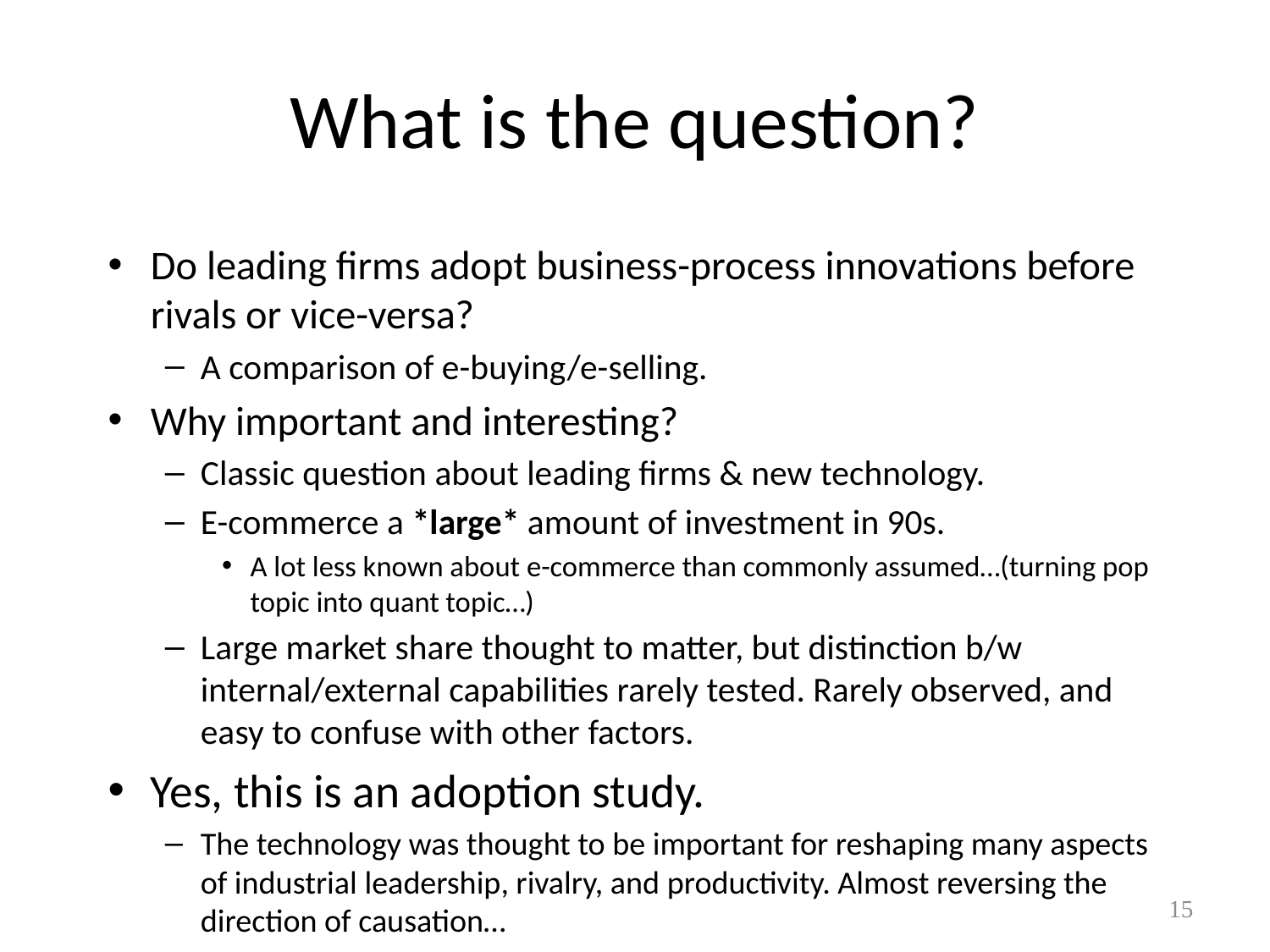

# What is the question?
Do leading firms adopt business-process innovations before rivals or vice-versa?
A comparison of e-buying/e-selling.
Why important and interesting?
Classic question about leading firms & new technology.
E-commerce a *large* amount of investment in 90s.
A lot less known about e-commerce than commonly assumed…(turning pop topic into quant topic…)
Large market share thought to matter, but distinction b/w internal/external capabilities rarely tested. Rarely observed, and easy to confuse with other factors.
Yes, this is an adoption study.
The technology was thought to be important for reshaping many aspects of industrial leadership, rivalry, and productivity. Almost reversing the direction of causation…
15